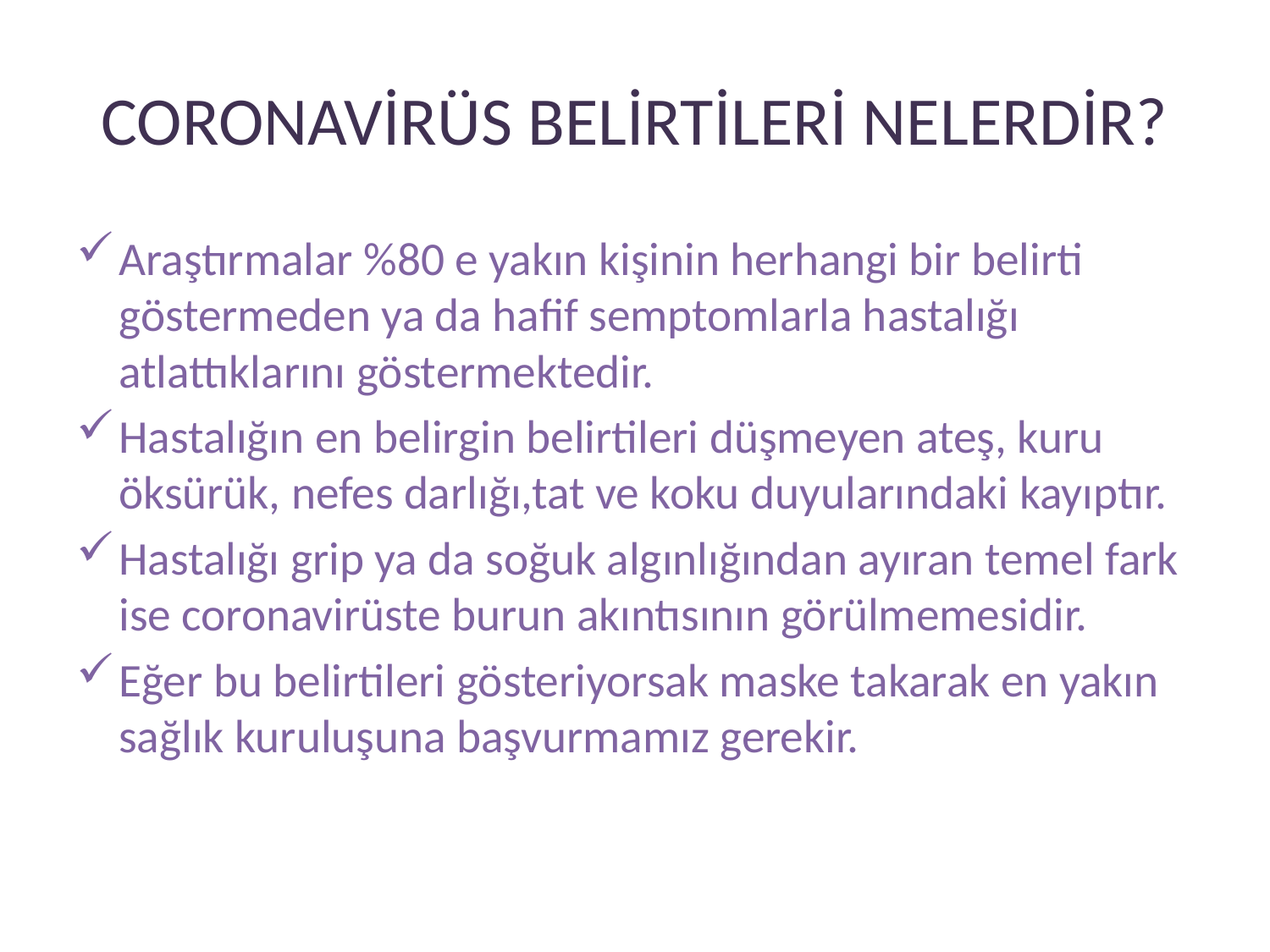

# CORONAVİRÜS BELİRTİLERİ NELERDİR?
Araştırmalar %80 e yakın kişinin herhangi bir belirti göstermeden ya da hafif semptomlarla hastalığı atlattıklarını göstermektedir.
Hastalığın en belirgin belirtileri düşmeyen ateş, kuru öksürük, nefes darlığı,tat ve koku duyularındaki kayıptır.
Hastalığı grip ya da soğuk algınlığından ayıran temel fark ise coronavirüste burun akıntısının görülmemesidir.
Eğer bu belirtileri gösteriyorsak maske takarak en yakın sağlık kuruluşuna başvurmamız gerekir.